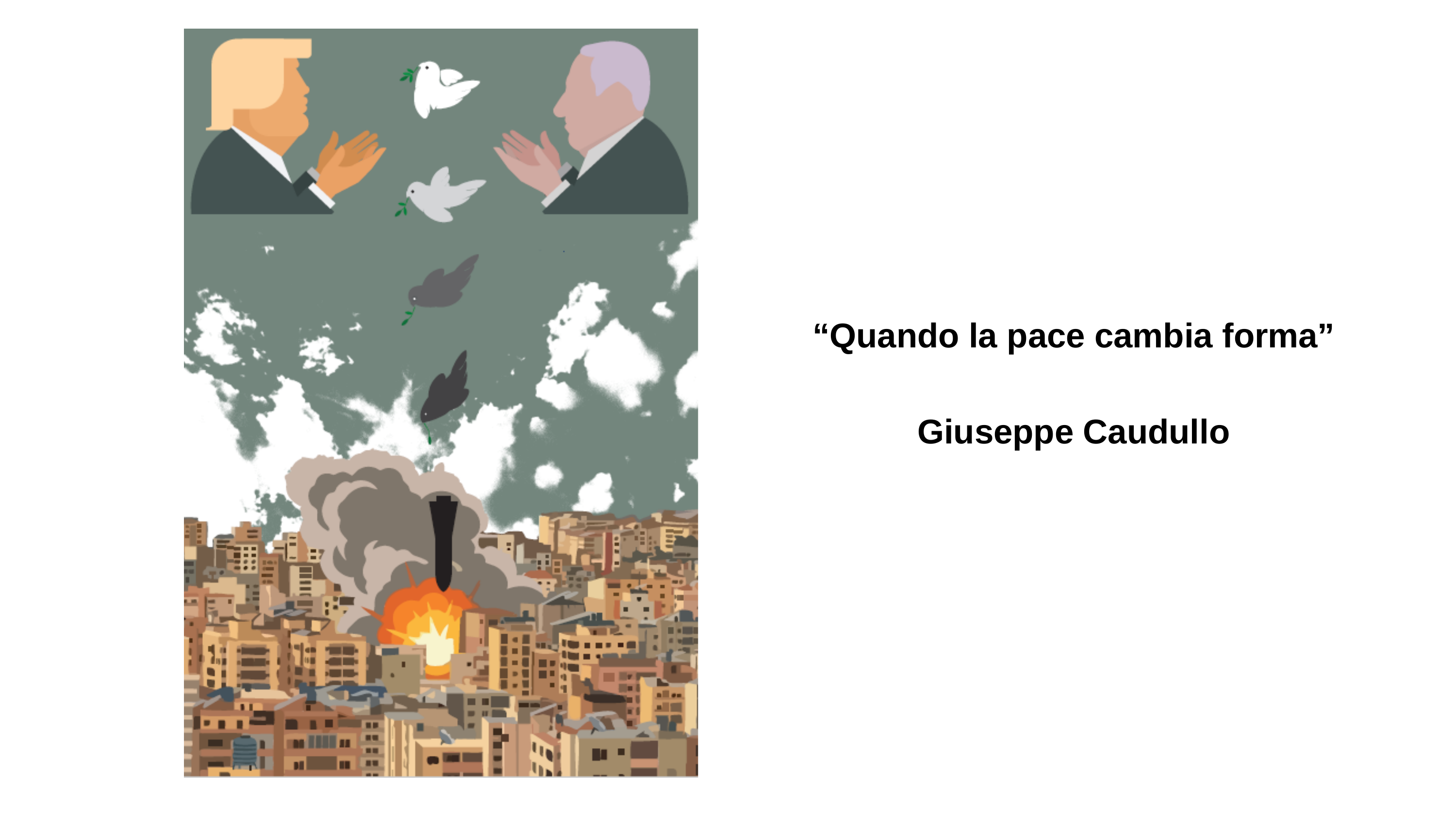

“Quando la pace cambia forma”

Giuseppe Caudullo